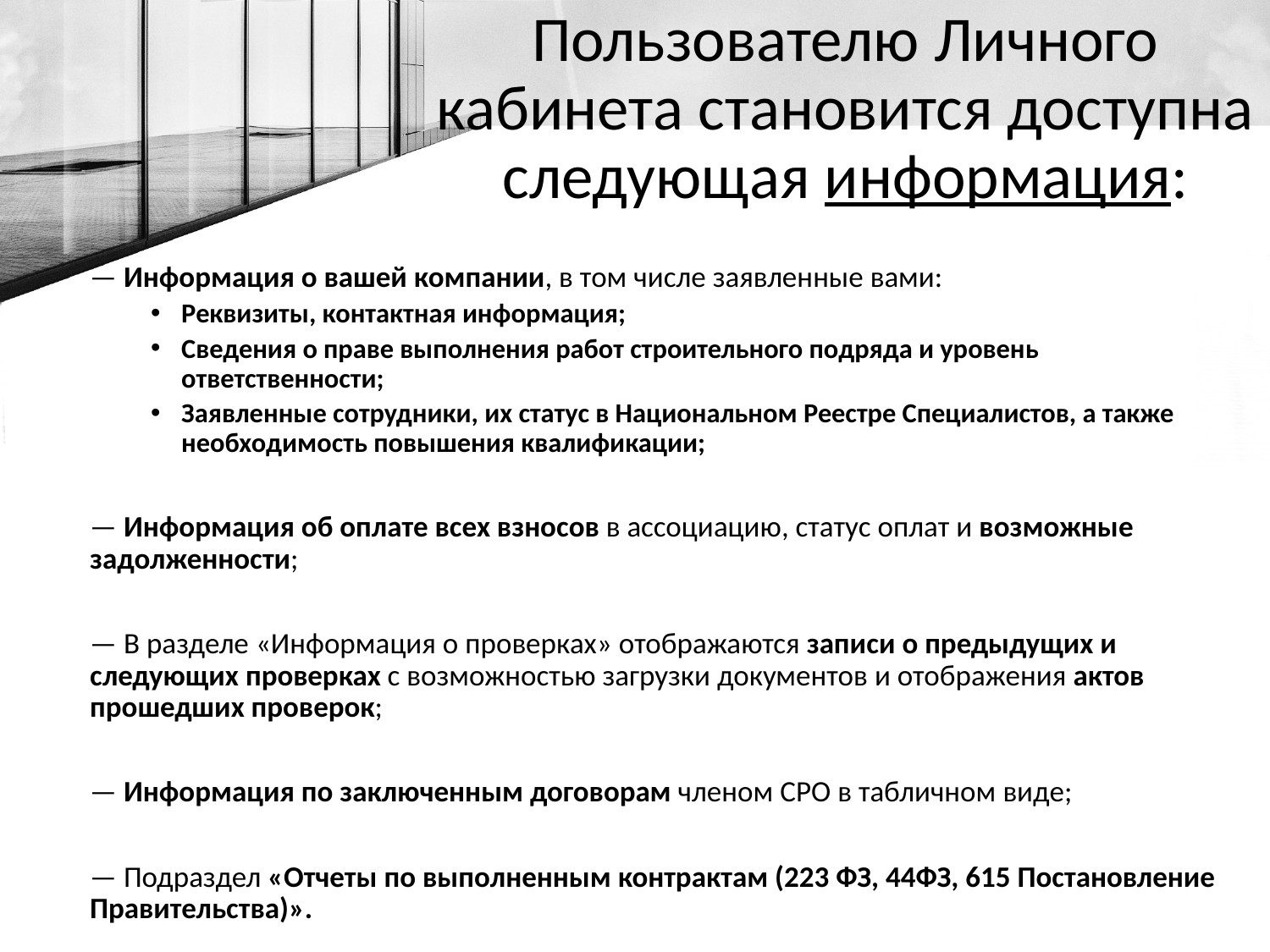

# Пользователю Личного кабинета становится доступна следующая информация:
— Информация о вашей компании, в том числе заявленные вами:
Реквизиты, контактная информация;
Сведения о праве выполнения работ строительного подряда и уровень ответственности;
Заявленные сотрудники, их статус в Национальном Реестре Специалистов, а также необходимость повышения квалификации;

— Информация об оплате всех взносов в ассоциацию, статус оплат и возможные задолженности;

— В разделе «Информация о проверках» отображаются записи о предыдущих и следующих проверках с возможностью загрузки документов и отображения актов прошедших проверок;

— Информация по заключенным договорам членом СРО в табличном виде;

— Подраздел «Отчеты по выполненным контрактам (223 ФЗ, 44ФЗ, 615 Постановление Правительства)».